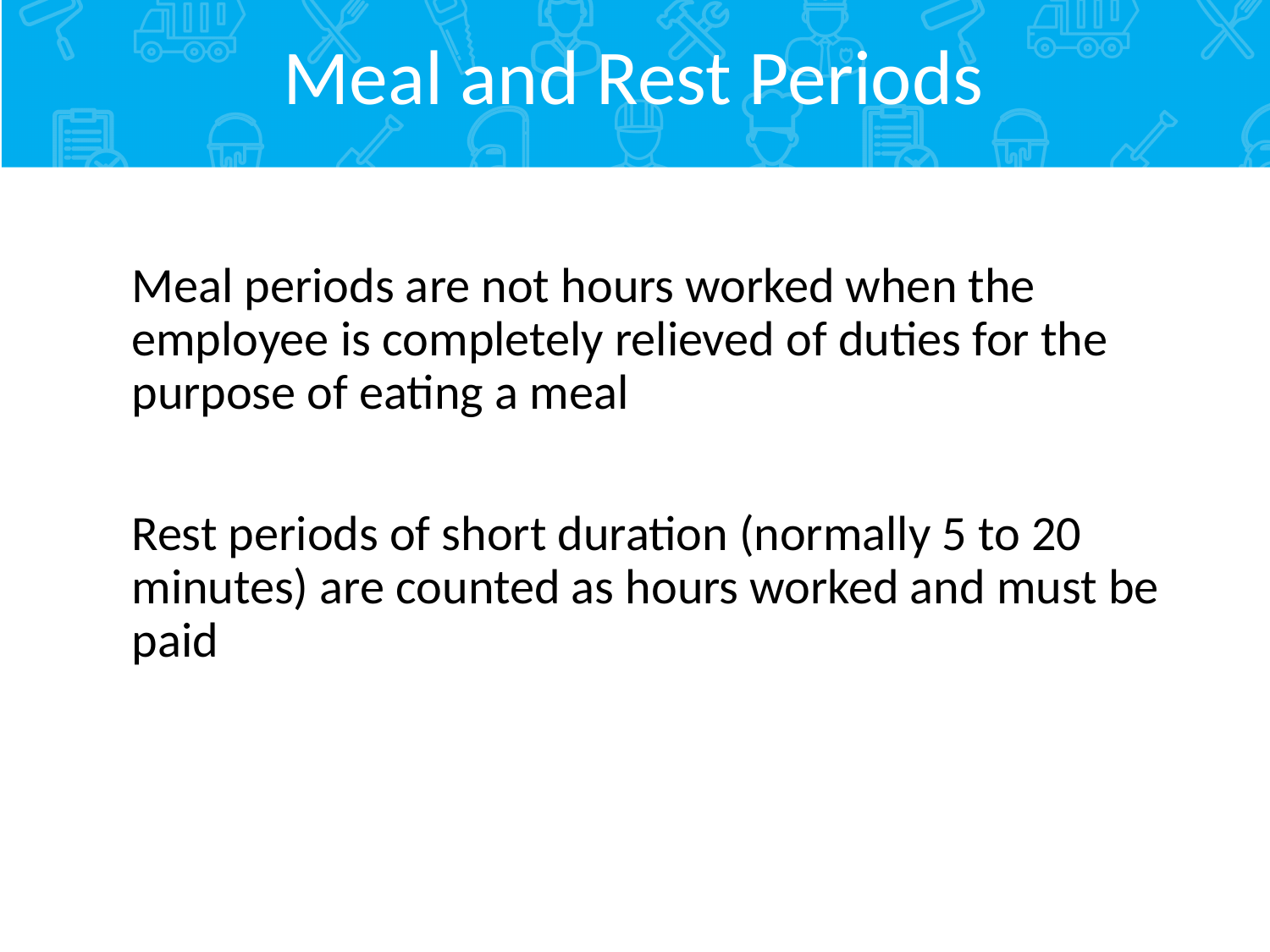

# Meal and Rest Periods
	Meal periods are not hours worked when the employee is completely relieved of duties for the purpose of eating a meal

	Rest periods of short duration (normally 5 to 20 minutes) are counted as hours worked and must be paid